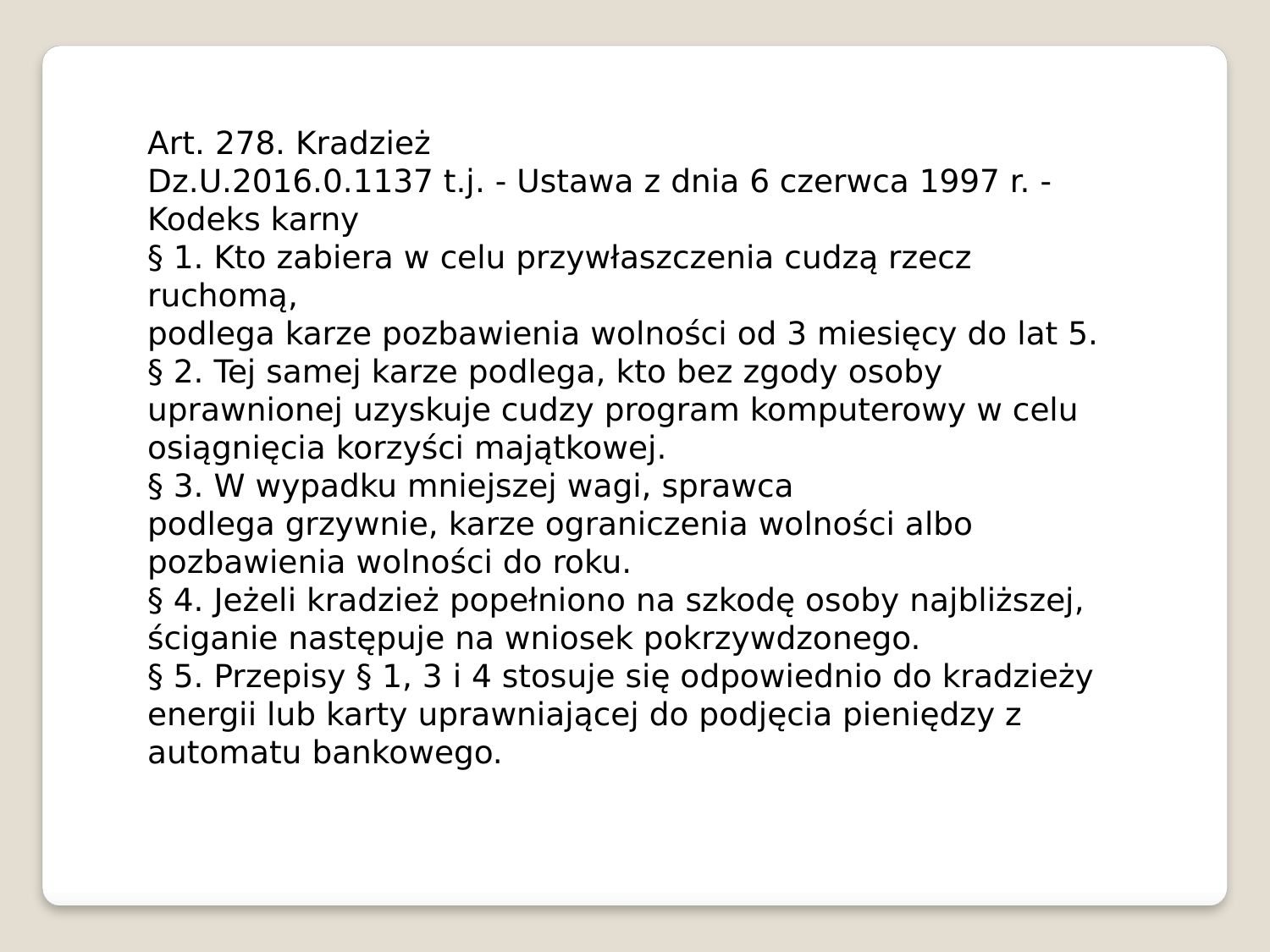

Art. 278. Kradzież
Dz.U.2016.0.1137 t.j. - Ustawa z dnia 6 czerwca 1997 r. - Kodeks karny
§ 1. Kto zabiera w celu przywłaszczenia cudzą rzecz ruchomą,
podlega karze pozbawienia wolności od 3 miesięcy do lat 5.
§ 2. Tej samej karze podlega, kto bez zgody osoby uprawnionej uzyskuje cudzy program komputerowy w celu osiągnięcia korzyści majątkowej.
§ 3. W wypadku mniejszej wagi, sprawca
podlega grzywnie, karze ograniczenia wolności albo pozbawienia wolności do roku.
§ 4. Jeżeli kradzież popełniono na szkodę osoby najbliższej, ściganie następuje na wniosek pokrzywdzonego.
§ 5. Przepisy § 1, 3 i 4 stosuje się odpowiednio do kradzieży energii lub karty uprawniającej do podjęcia pieniędzy z automatu bankowego.